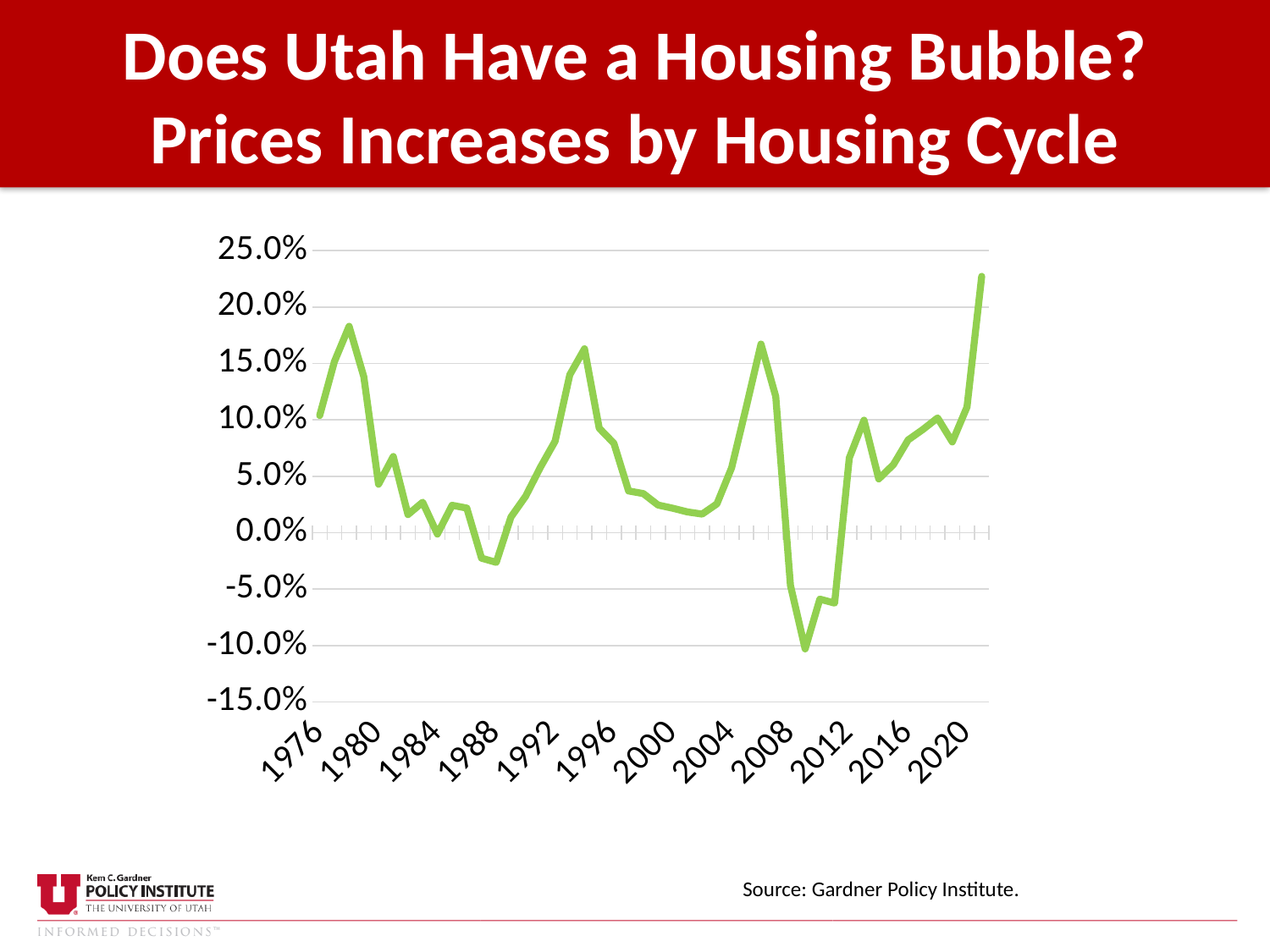

Does Utah Have a Housing Bubble?
Prices Increases by Housing Cycle

### Chart

| Category | % |
|---|---|
| 1976 | 0.10385509407482131 |
| 1977 | 0.15157535062974284 |
| 1978 | 0.18285950869445233 |
| 1979 | 0.13819857659549642 |
| 1980 | 0.04297575726513244 |
| 1981 | 0.06756922774515345 |
| 1982 | 0.016087827107643466 |
| 1983 | 0.027045392769774388 |
| 1984 | -0.0011909487892021093 |
| 1985 | 0.024355237590531775 |
| 1986 | 0.0218576879136039 |
| 1987 | -0.022550363885666065 |
| 1988 | -0.02626467541436455 |
| 1989 | 0.01387442097564217 |
| 1990 | 0.03235326265165581 |
| 1991 | 0.058 |
| 1992 | 0.08110691700573569 |
| 1993 | 0.13990976488992657 |
| 1994 | 0.16295397589402927 |
| 1995 | 0.0926613192864838 |
| 1996 | 0.079246818701185 |
| 1997 | 0.03704025989093851 |
| 1998 | 0.03469638911420003 |
| 1999 | 0.024571884249935838 |
| 2000 | 0.021739990765780703 |
| 2001 | 0.01844989864821267 |
| 2002 | 0.016505666692020915 |
| 2003 | 0.02556619774518598 |
| 2004 | 0.057494467008780026 |
| 2005 | 0.1114969756905313 |
| 2006 | 0.16713567423286246 |
| 2007 | 0.12071303839096537 |
| 2008 | -0.04667367971462677 |
| 2009 | -0.10293702812577799 |
| 2010 | -0.058849643461613255 |
| 2011 | -0.06234276729559729 |
| 2012 | 0.06628867275928552 |
| 2013 | 0.09974346625254316 |
| 2014 | 0.047716933746838386 |
| 2015 | 0.06044630975534848 |
| 2016 | 0.08225943980565353 |
| 2017 | 0.09147465437788016 |
| 2018 | 0.10174535400791296 |
| 2019 | 0.08048186515687172 |
| 2020 | 0.11136154316997415 |
| 2021 | 0.2271201795383886 |
Source: Gardner Policy Institute.